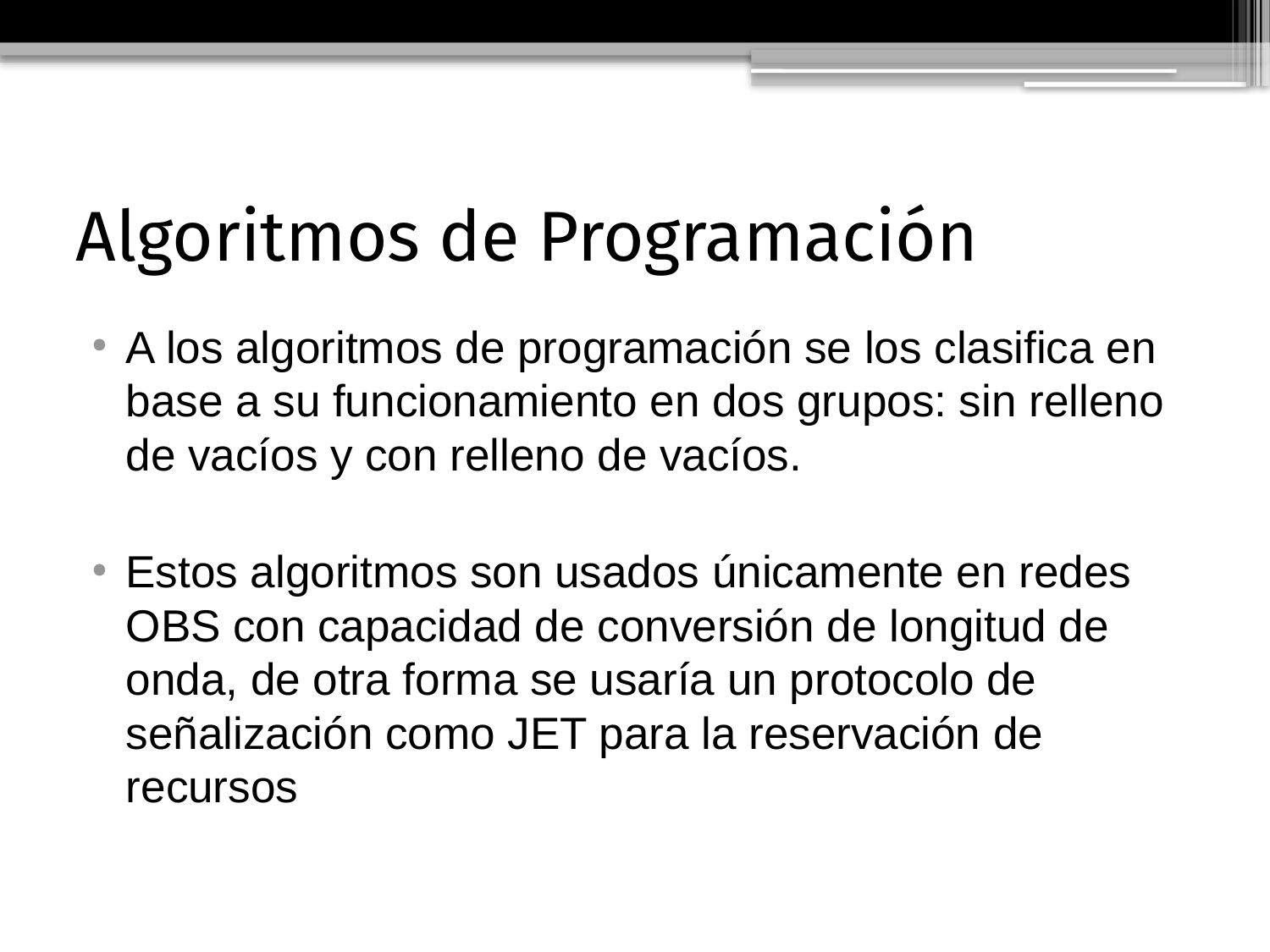

# Algoritmos de Programación
A los algoritmos de programación se los clasifica en base a su funcionamiento en dos grupos: sin relleno de vacíos y con relleno de vacíos.

Estos algoritmos son usados únicamente en redes OBS con capacidad de conversión de longitud de onda, de otra forma se usaría un protocolo de señalización como JET para la reservación de recursos